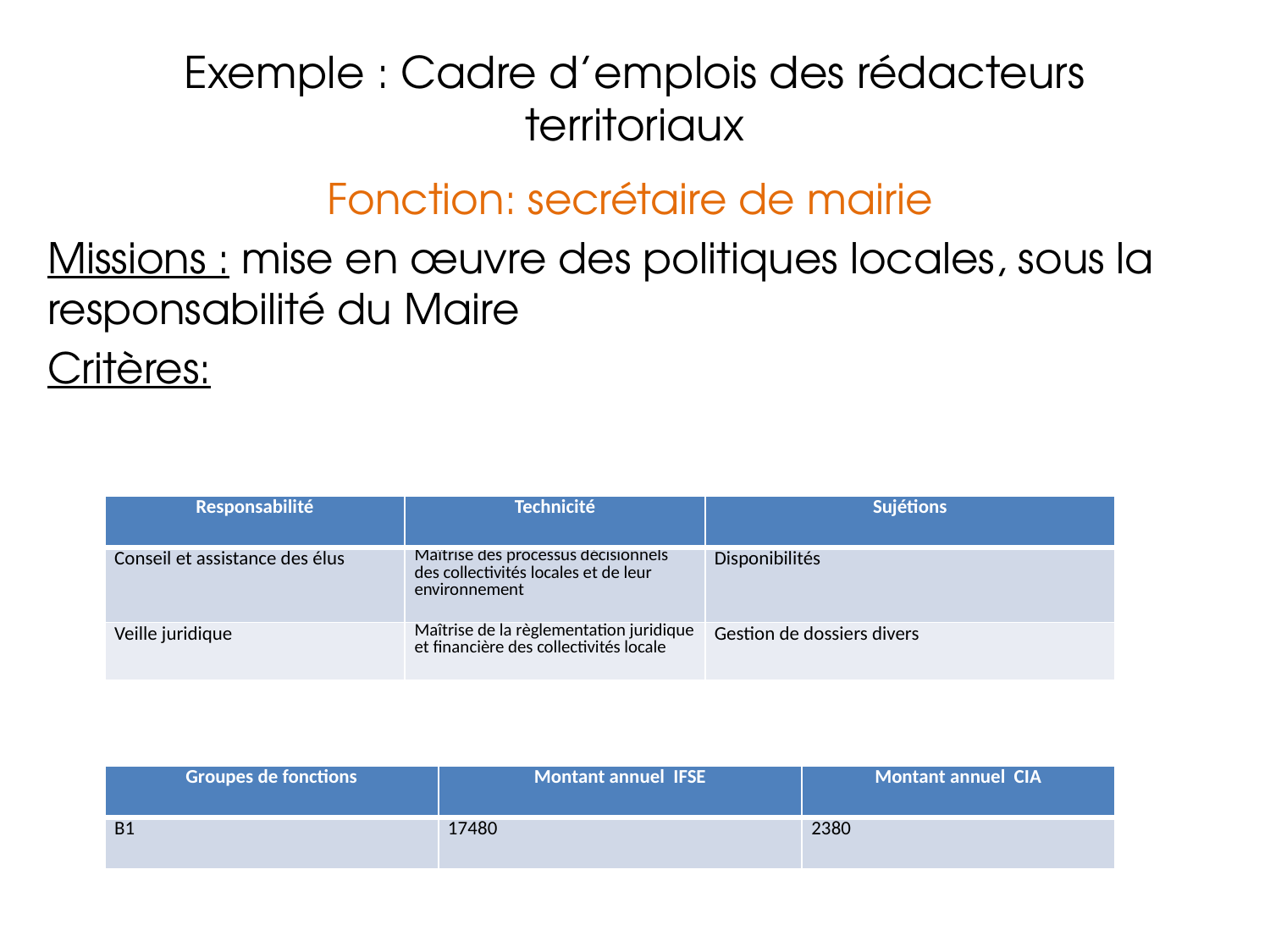

# Exemple : Cadre d’emplois des rédacteurs territoriaux
Fonction: secrétaire de mairie
Missions : mise en œuvre des politiques locales, sous la responsabilité du Maire
Critères:
| Responsabilité | Technicité | Sujétions |
| --- | --- | --- |
| Conseil et assistance des élus | Maîtrise des processus décisionnels des collectivités locales et de leur environnement | Disponibilités |
| Veille juridique | Maîtrise de la règlementation juridique et financière des collectivités locale | Gestion de dossiers divers |
| Groupes de fonctions | Montant annuel IFSE | Montant annuel CIA |
| --- | --- | --- |
| B1 | 17480 | 2380 |